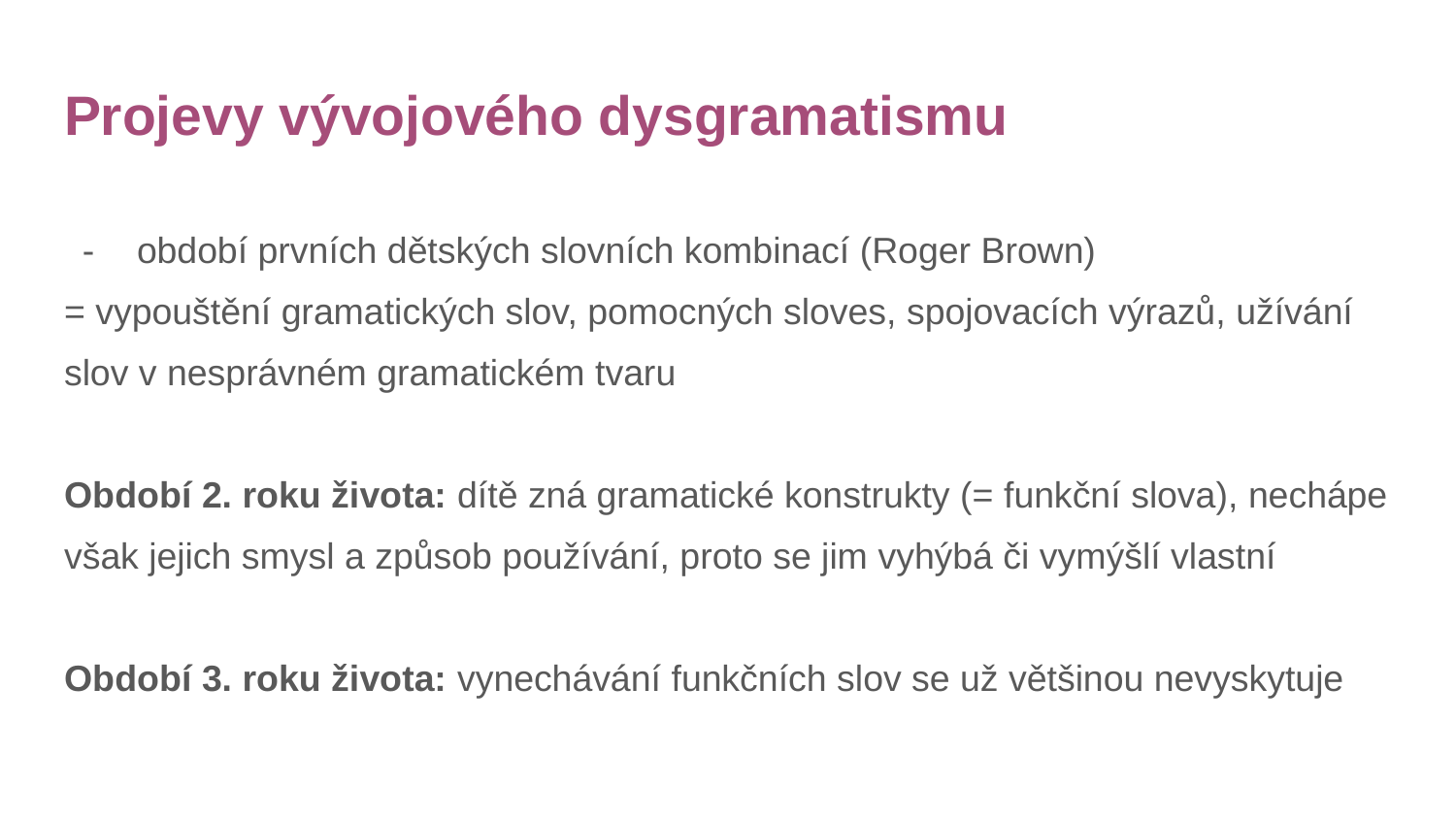

# Projevy vývojového dysgramatismu
období prvních dětských slovních kombinací (Roger Brown)
= vypouštění gramatických slov, pomocných sloves, spojovacích výrazů, užívání slov v nesprávném gramatickém tvaru

Období 2. roku života: dítě zná gramatické konstrukty (= funkční slova), nechápe však jejich smysl a způsob používání, proto se jim vyhýbá či vymýšlí vlastní

Období 3. roku života: vynechávání funkčních slov se už většinou nevyskytuje